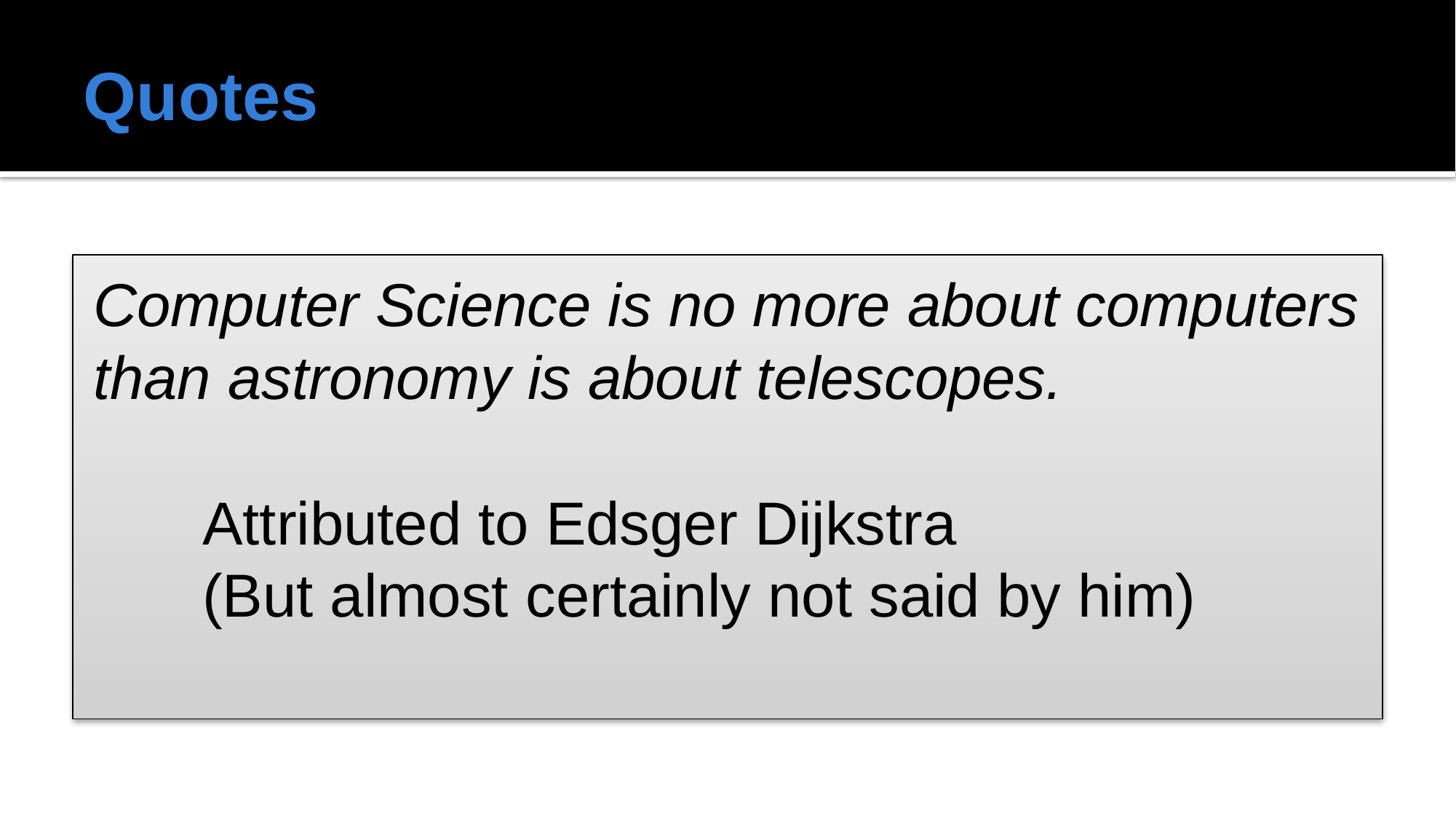

# Quotes
Computer Science is no more about computers than astronomy is about telescopes.

	Attributed to Edsger Dijkstra
	(But almost certainly not said by him)